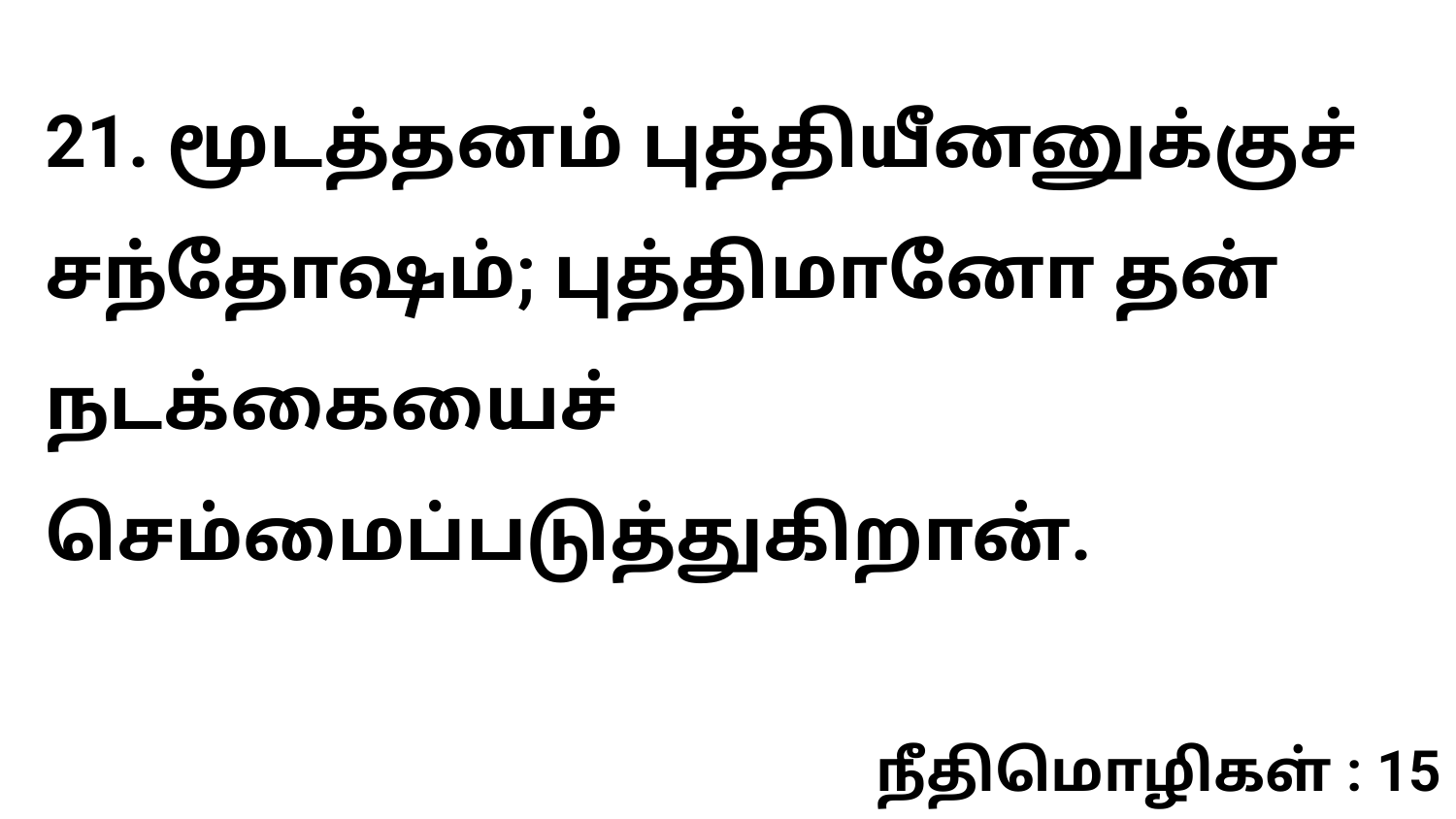

21. மூடத்தனம் புத்தியீனனுக்குச் சந்தோஷம்; புத்திமானோ தன் நடக்கையைச் செம்மைப்படுத்துகிறான்.
நீதிமொழிகள் : 15